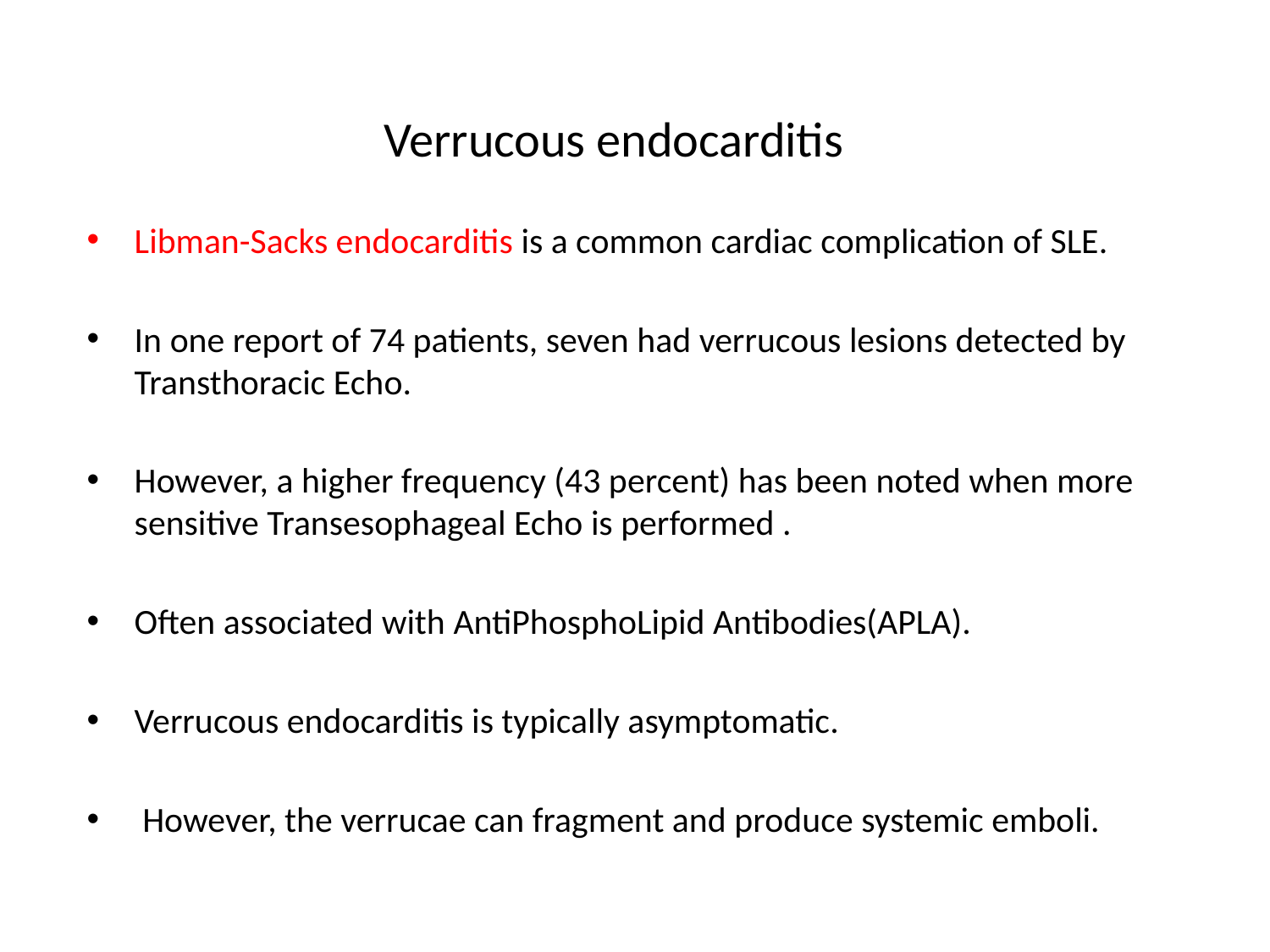

# Verrucous endocarditis
Libman-Sacks endocarditis is a common cardiac complication of SLE.

In one report of 74 patients, seven had verrucous lesions detected by Transthoracic Echo.

However, a higher frequency (43 percent) has been noted when more sensitive Transesophageal Echo is performed .

Often associated with AntiPhosphoLipid Antibodies(APLA).

Verrucous endocarditis is typically asymptomatic.

 However, the verrucae can fragment and produce systemic emboli.